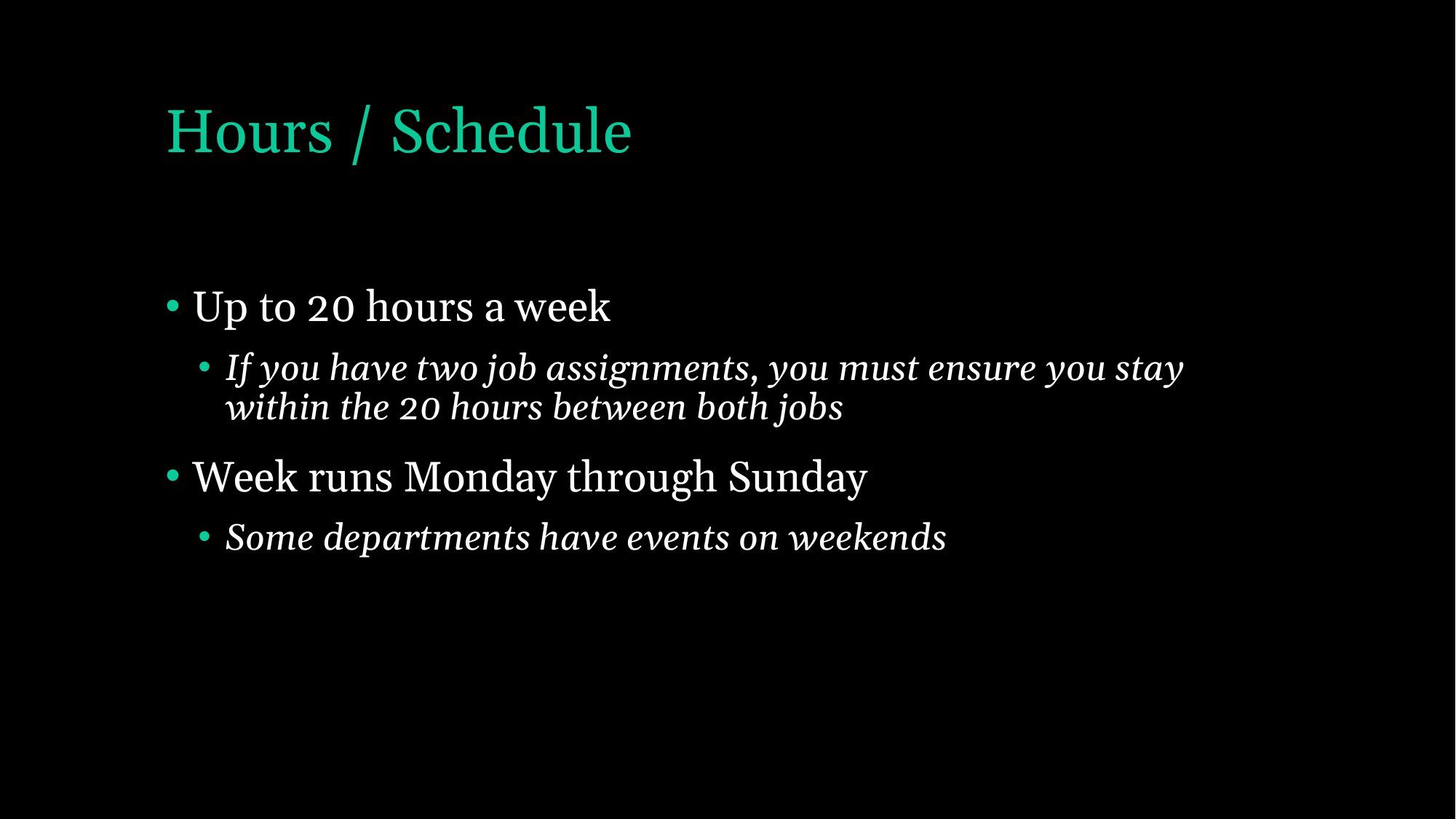

# Hours / Schedule
Up to 20 hours a week
If you have two job assignments, you must ensure you stay within the 20 hours between both jobs
Week runs Monday through Sunday
Some departments have events on weekends